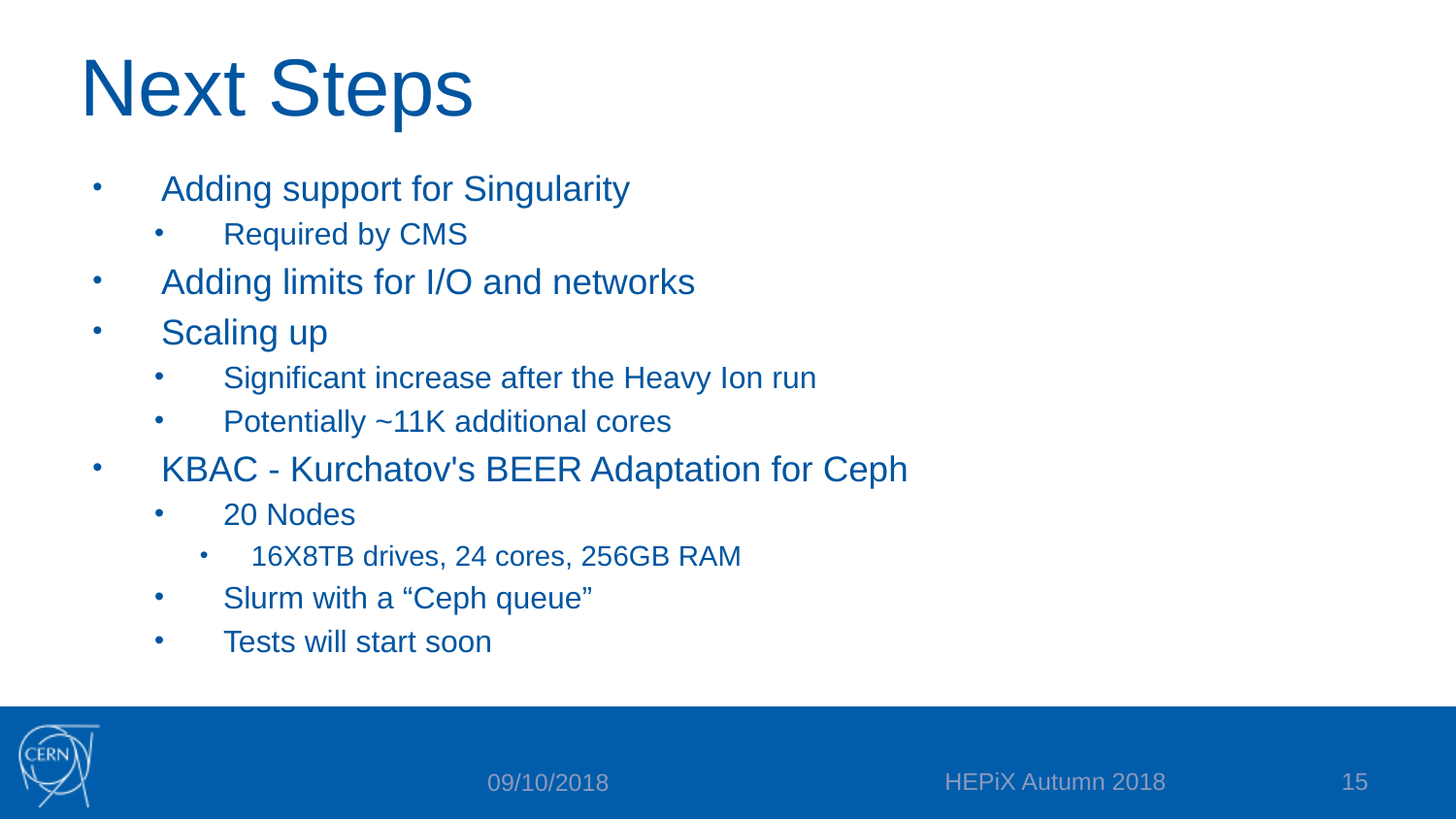

# Next Steps
Adding support for Singularity
Required by CMS
Adding limits for I/O and networks
Scaling up
Significant increase after the Heavy Ion run
Potentially ~11K additional cores
KBAC - Kurchatov's BEER Adaptation for Ceph
20 Nodes
16X8TB drives, 24 cores, 256GB RAM
Slurm with a “Ceph queue”
Tests will start soon
HEPiX Autumn 2018
15
09/10/2018